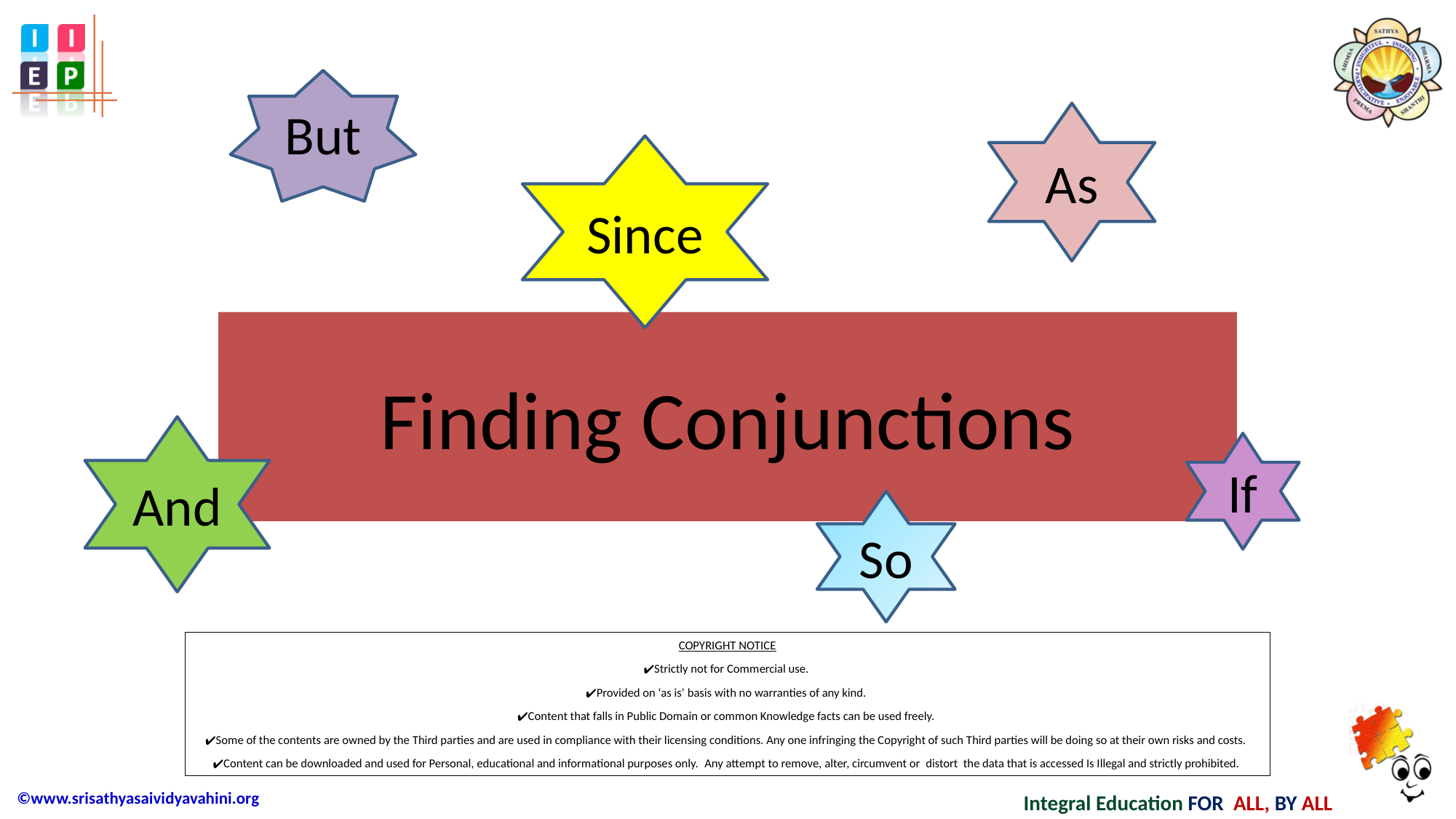

But
As
Since
Finding Conjunctions
And
If
So